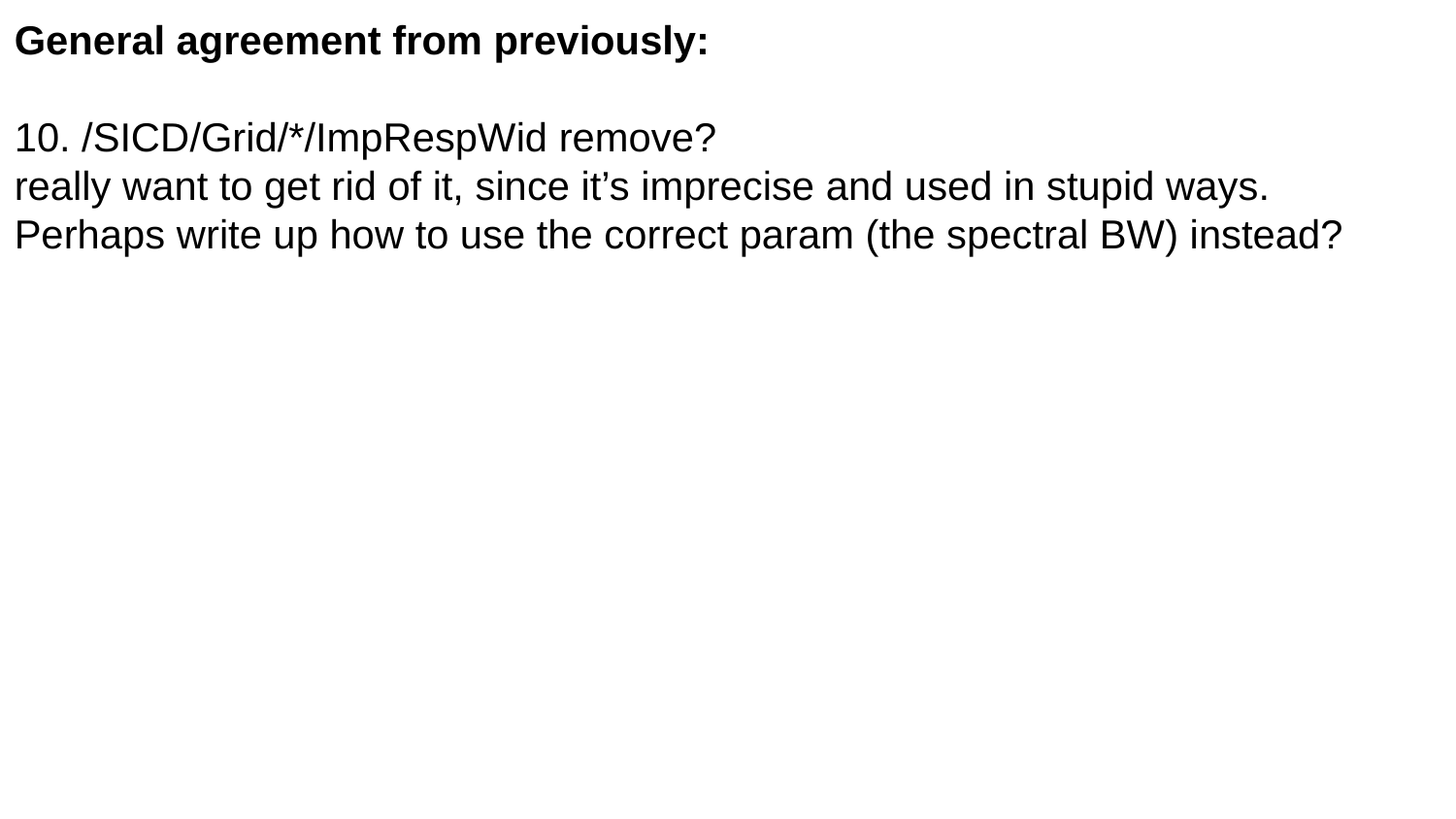

General agreement from previously:

10. /SICD/Grid/*/ImpRespWid remove?
really want to get rid of it, since it’s imprecise and used in stupid ways. Perhaps write up how to use the correct param (the spectral BW) instead?